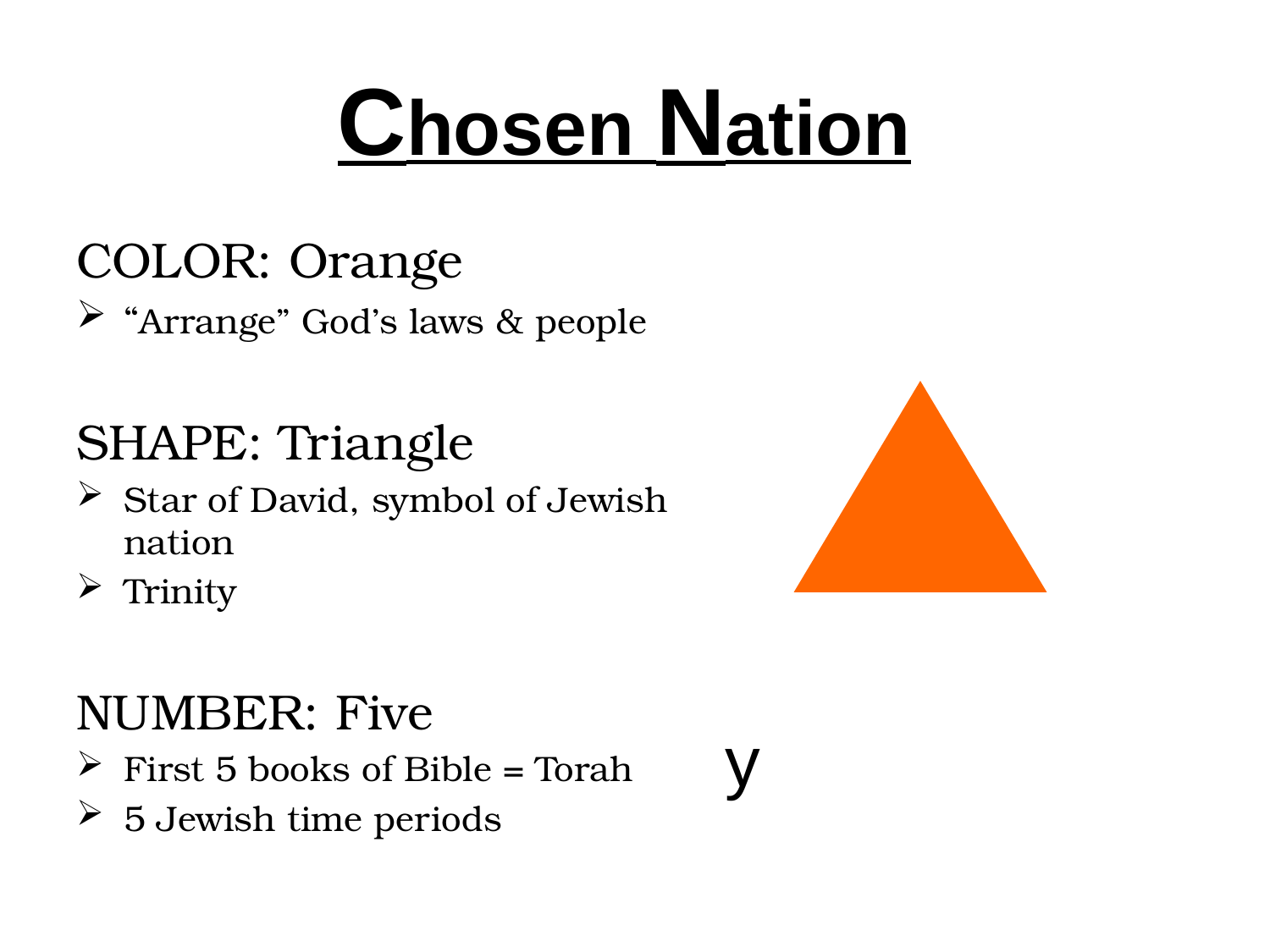

# Chosen Nation
COLOR: Orange
“Arrange” God’s laws & people

SHAPE: Triangle
Star of David, symbol of Jewish nation
Trinity

NUMBER: Five
First 5 books of Bible = Torah
5 Jewish time periods

    y